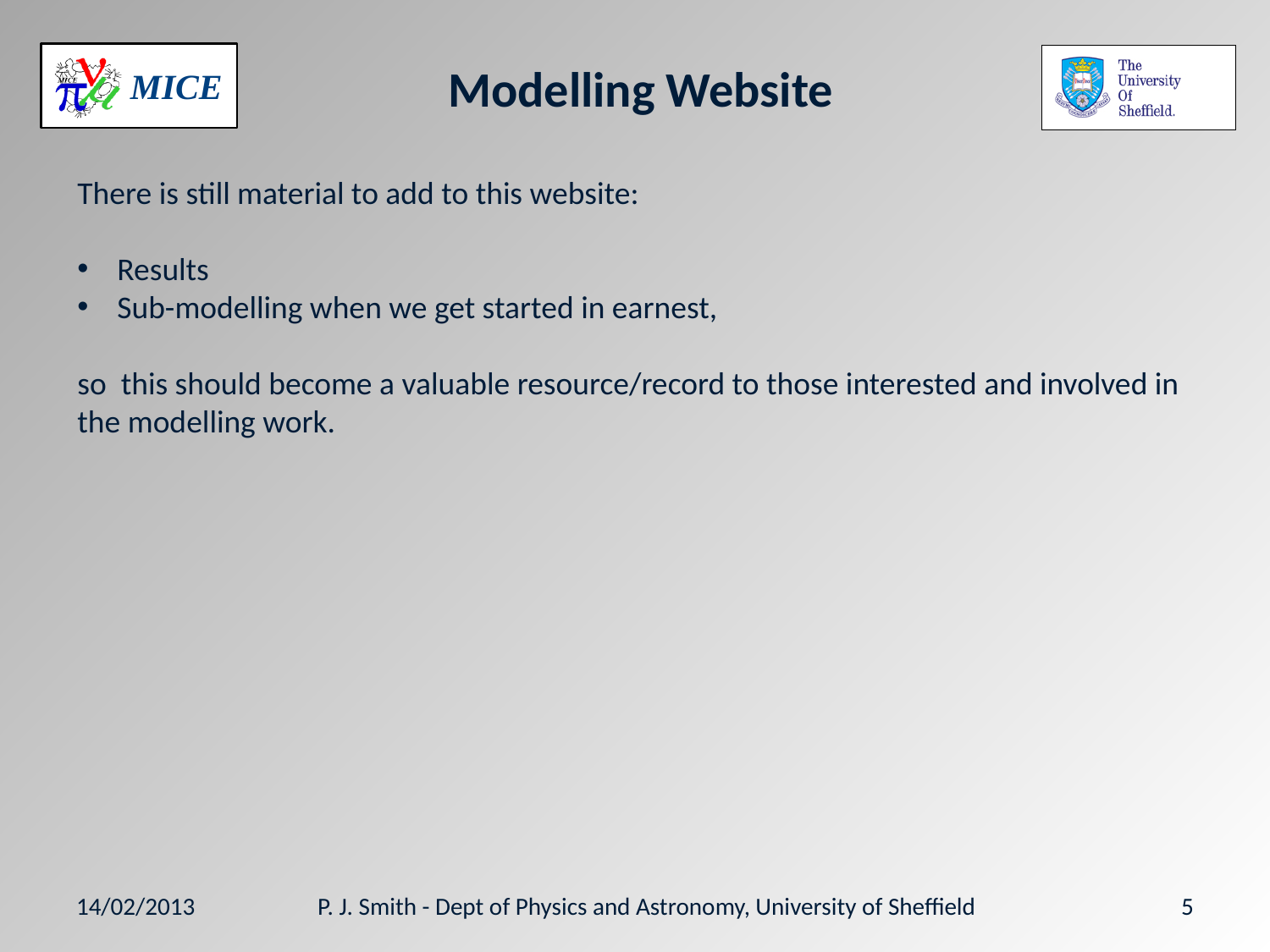

# Modelling Website
There is still material to add to this website:

Results
Sub-modelling when we get started in earnest,

so  this should become a valuable resource/record to those interested and involved in the modelling work.

14/02/2013
P. J. Smith - Dept of Physics and Astronomy, University of Sheffield
5